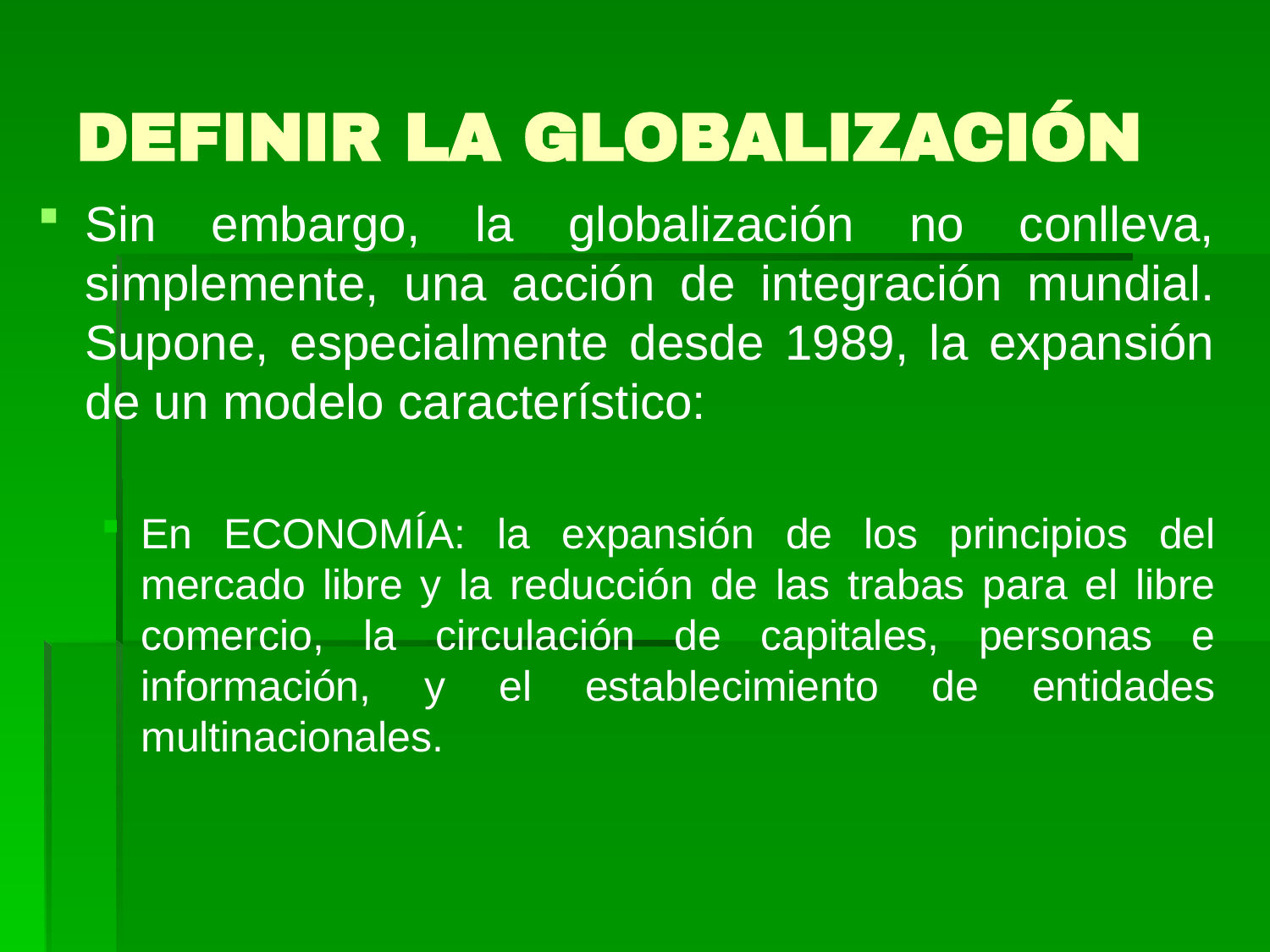

# DEFINIR LA GLOBALIZACIÓN
Sin embargo, la globalización no conlleva, simplemente, una acción de integración mundial. Supone, especialmente desde 1989, la expansión de un modelo característico:

En ECONOMÍA: la expansión de los principios del mercado libre y la reducción de las trabas para el libre comercio, la circulación de capitales, personas e información, y el establecimiento de entidades multinacionales.